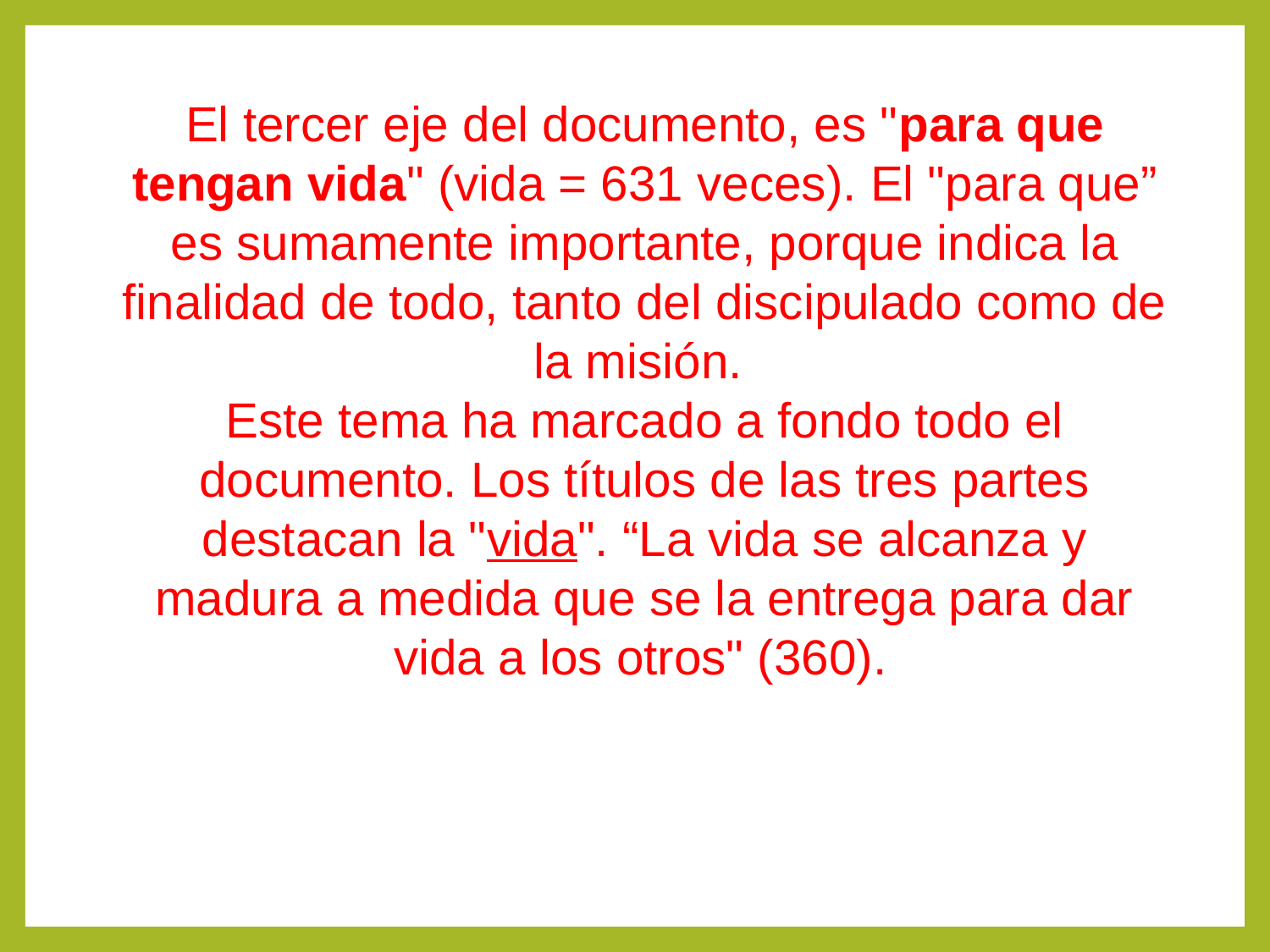

El tercer eje del documento, es "para que tengan vida" (vida = 631 veces). El "para que” es sumamente importante, porque indica la finalidad de todo, tanto del discipulado como de la misión.
Este tema ha marcado a fondo todo el documento. Los títulos de las tres partes destacan la "vida". “La vida se alcanza y madura a medida que se la entrega para dar vida a los otros" (360).